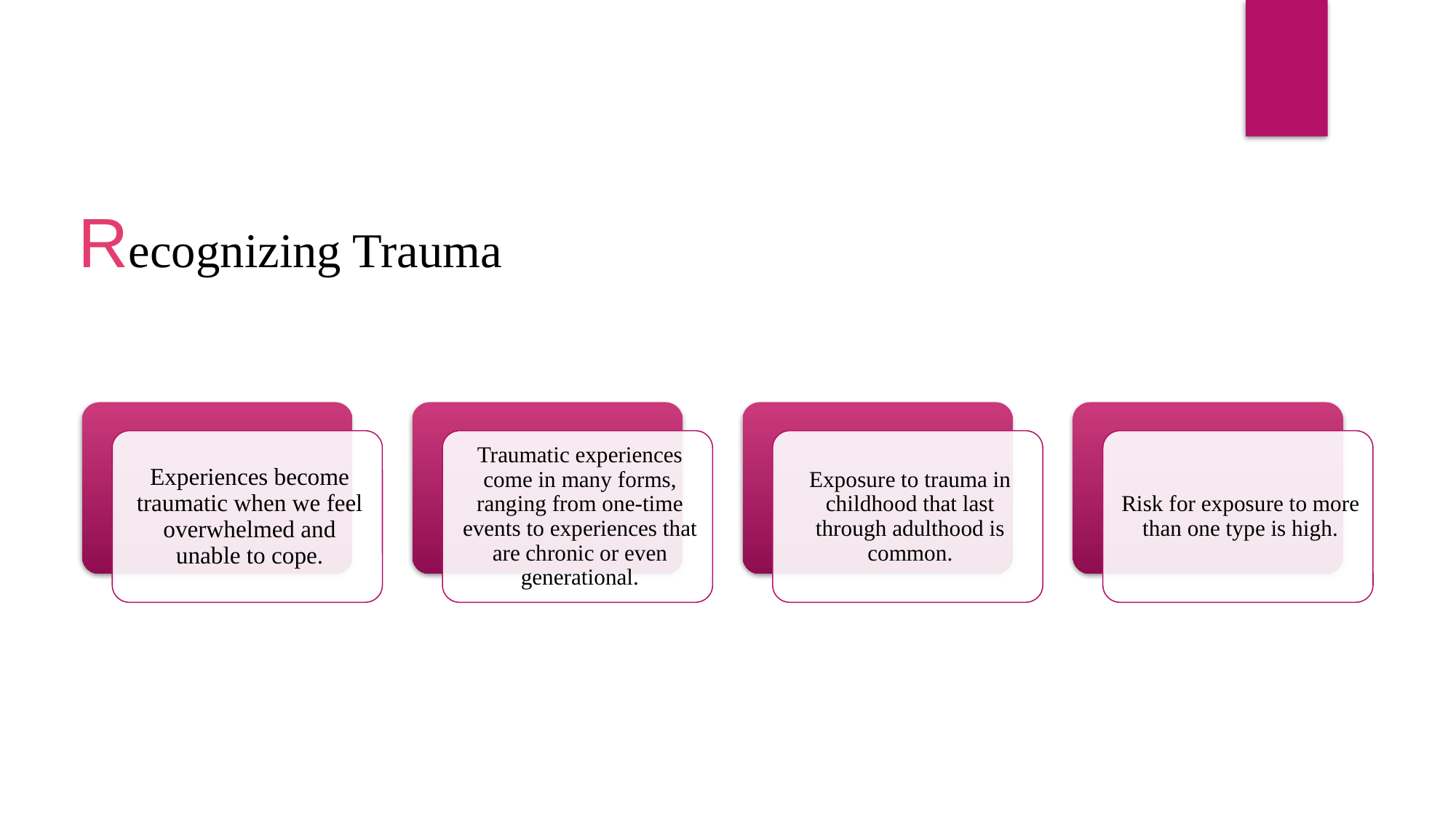

Recognizing Trauma
Experiences become traumatic when we feel overwhelmed and unable to cope.
Traumatic experiences come in many forms, ranging from one-time events to experiences that are chronic or even generational.
Exposure to trauma in childhood that last through adulthood is common.
Risk for exposure to more than one type is high.